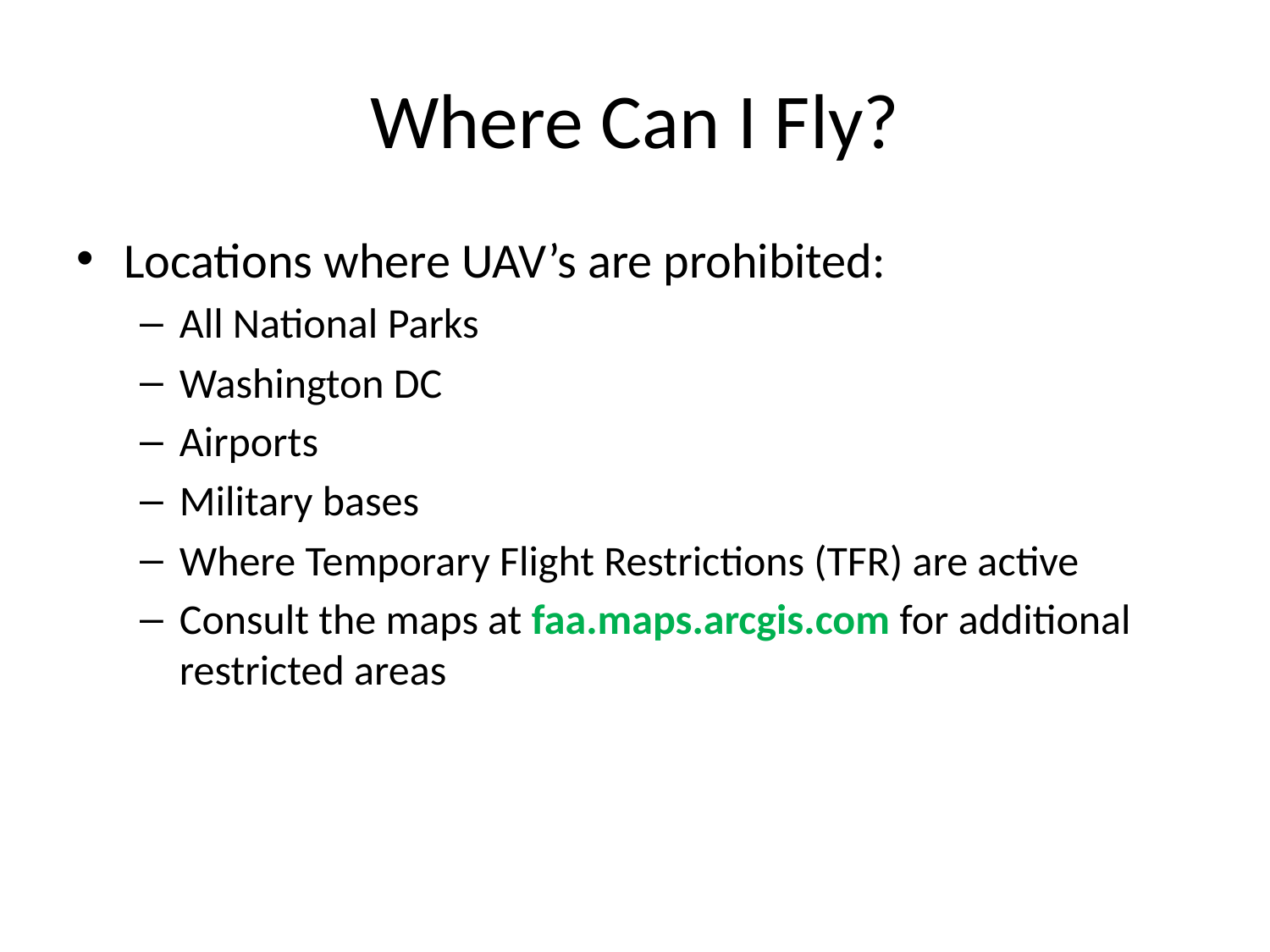

# Where Can I Fly?
Locations where UAV’s are prohibited:
All National Parks
Washington DC
Airports
Military bases
Where Temporary Flight Restrictions (TFR) are active
Consult the maps at faa.maps.arcgis.com for additional restricted areas